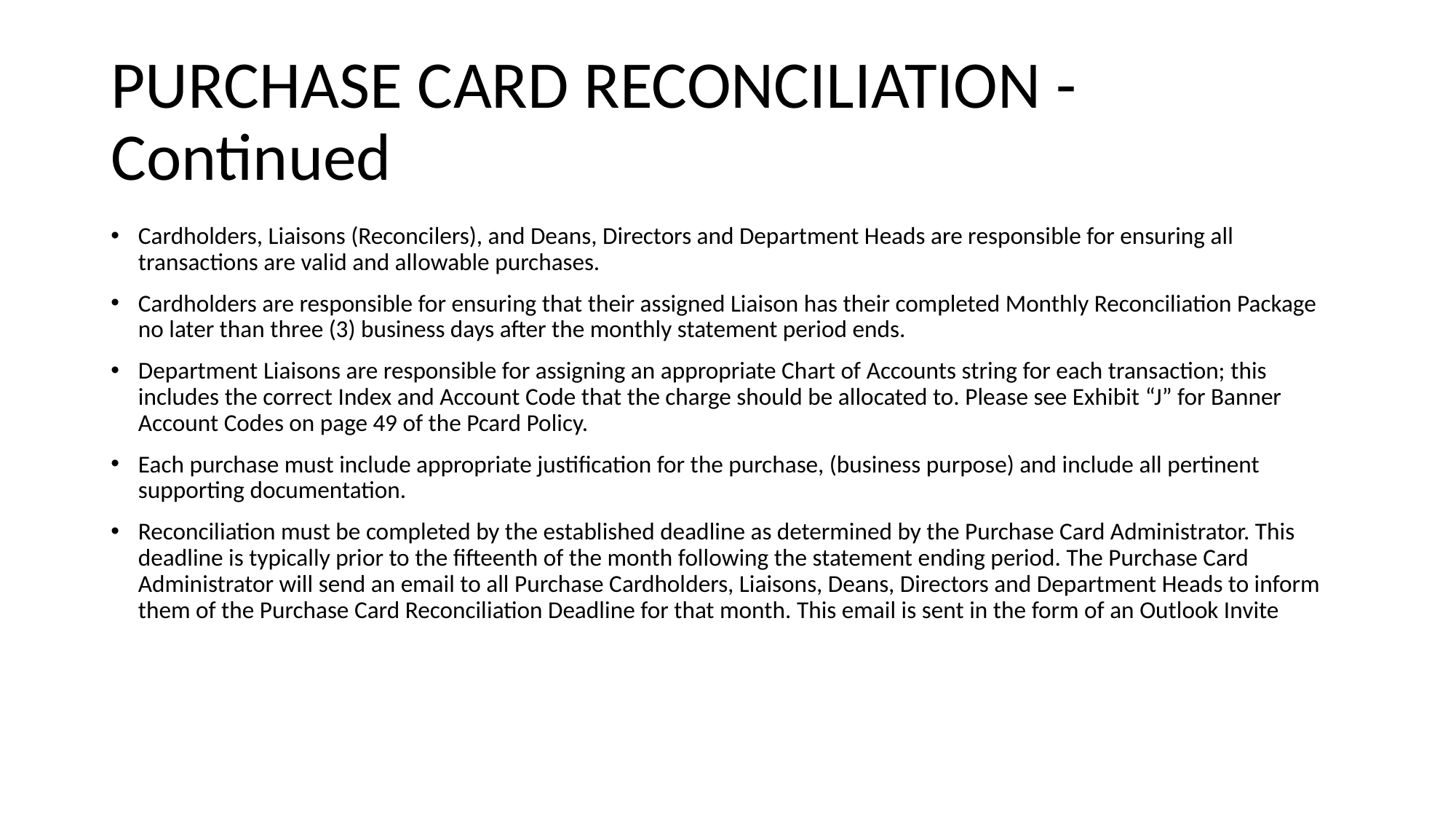

# PURCHASE CARD RECONCILIATION - Continued
Cardholders, Liaisons (Reconcilers), and Deans, Directors and Department Heads are responsible for ensuring all transactions are valid and allowable purchases.
Cardholders are responsible for ensuring that their assigned Liaison has their completed Monthly Reconciliation Package no later than three (3) business days after the monthly statement period ends.
Department Liaisons are responsible for assigning an appropriate Chart of Accounts string for each transaction; this includes the correct Index and Account Code that the charge should be allocated to. Please see Exhibit “J” for Banner Account Codes on page 49 of the Pcard Policy.
Each purchase must include appropriate justification for the purchase, (business purpose) and include all pertinent supporting documentation.
Reconciliation must be completed by the established deadline as determined by the Purchase Card Administrator. This deadline is typically prior to the fifteenth of the month following the statement ending period. The Purchase Card Administrator will send an email to all Purchase Cardholders, Liaisons, Deans, Directors and Department Heads to inform them of the Purchase Card Reconciliation Deadline for that month. This email is sent in the form of an Outlook Invite